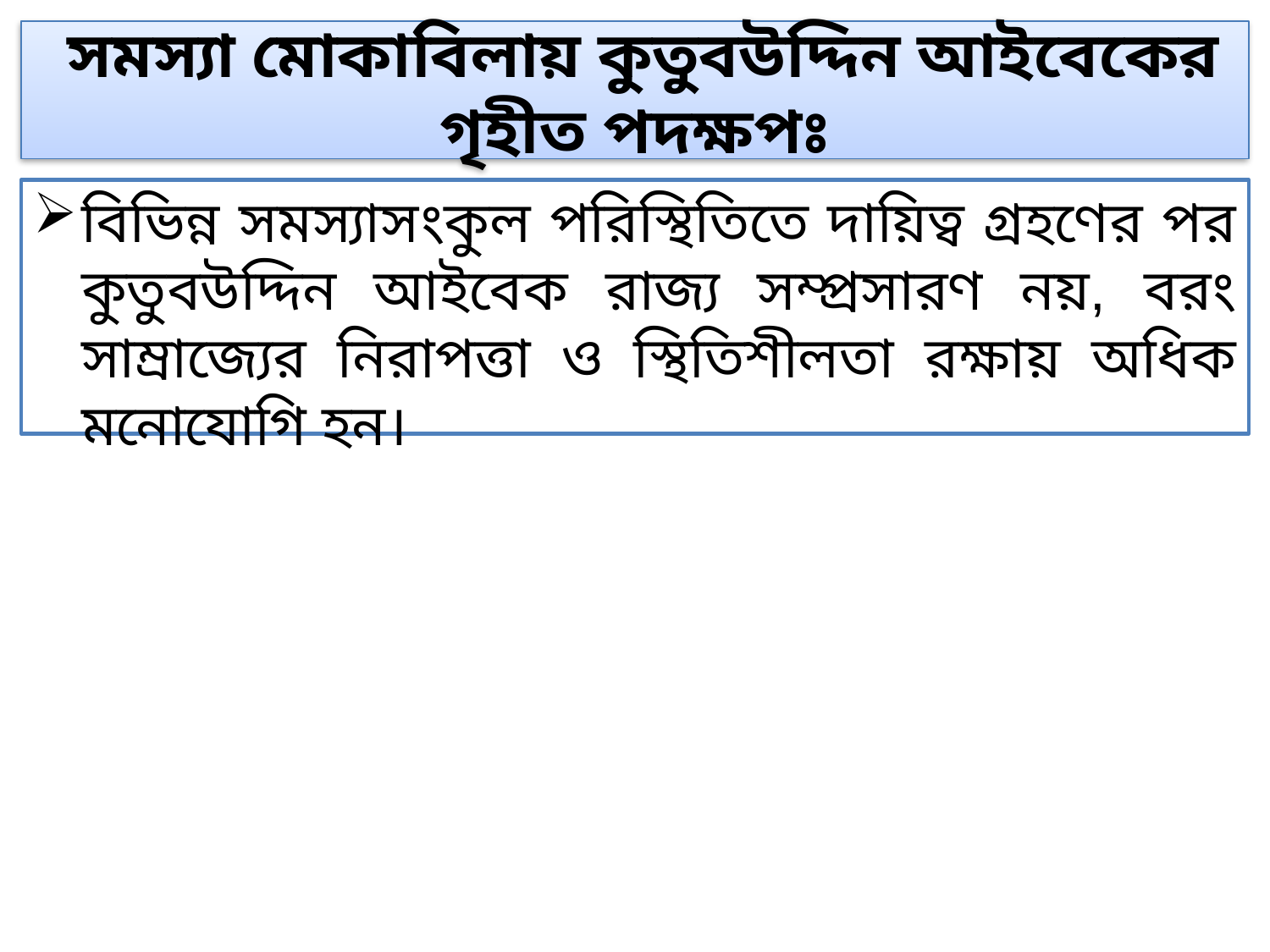

# সমস্যা মোকাবিলায় কুতুবউদ্দিন আইবেকের গৃহীত পদক্ষপঃ
বিভিন্ন সমস্যাসংকুল পরিস্থিতিতে দায়িত্ব গ্রহণের পর কুতুবউদ্দিন আইবেক রাজ্য সম্প্রসারণ নয়, বরং সাম্রাজ্যের নিরাপত্তা ও স্থিতিশীলতা রক্ষায় অধিক মনোযোগি হন।